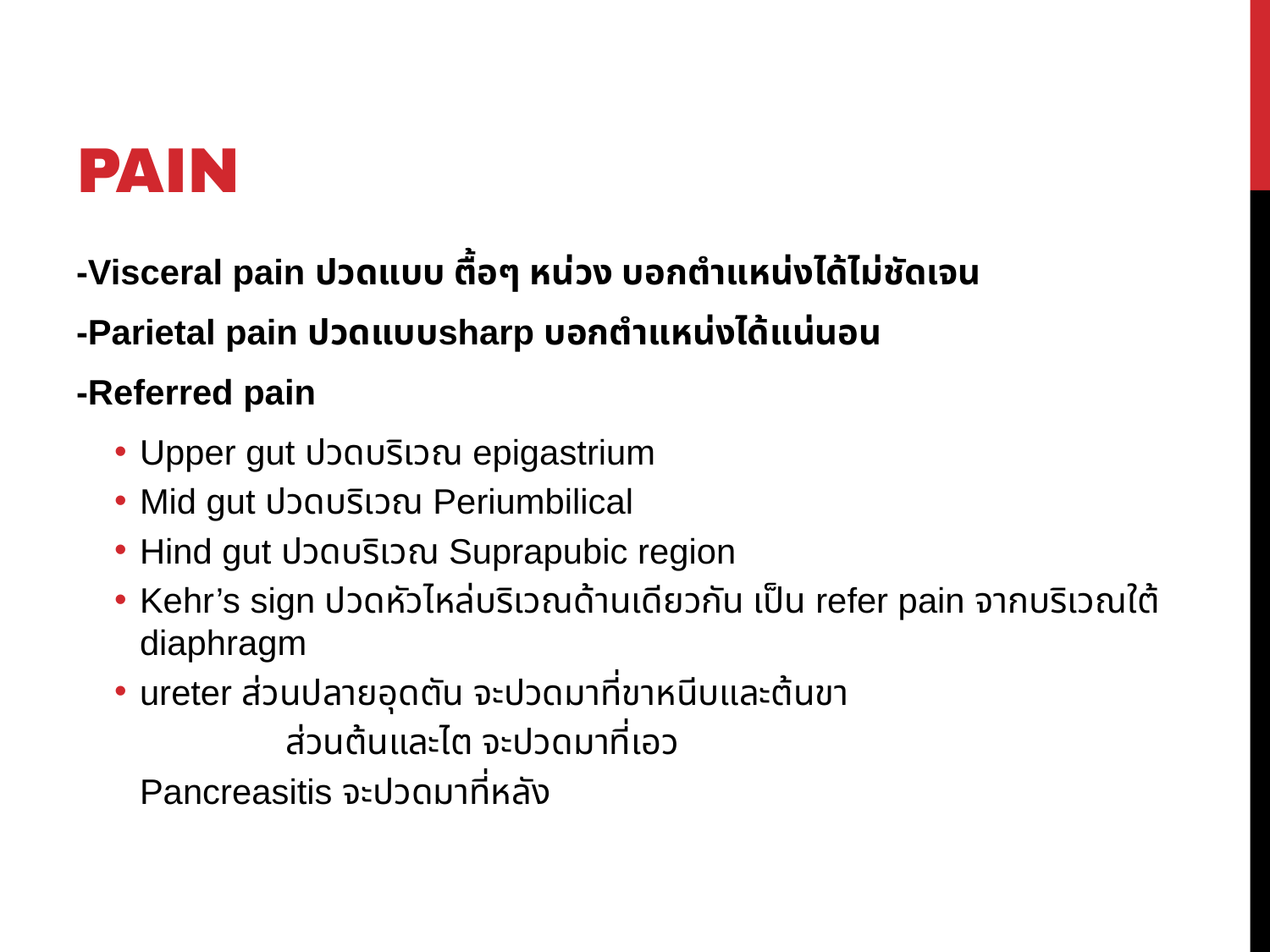

# Pain
-Visceral pain ปวดแบบ ตื้อๆ หน่วง บอกตำแหน่งได้ไม่ชัดเจน
-Parietal pain ปวดแบบsharp บอกตำแหน่งได้แน่นอน
-Referred pain
Upper gut ปวดบริเวณ epigastrium
Mid gut ปวดบริเวณ Periumbilical
Hind gut ปวดบริเวณ Suprapubic region
Kehr’s sign ปวดหัวไหล่บริเวณด้านเดียวกัน เป็น refer pain จากบริเวณใต้ diaphragm
ureter ส่วนปลายอุดตัน จะปวดมาที่ขาหนีบและต้นขา
                ส่วนต้นและไต จะปวดมาที่เอว
Pancreasitis จะปวดมาที่หลัง